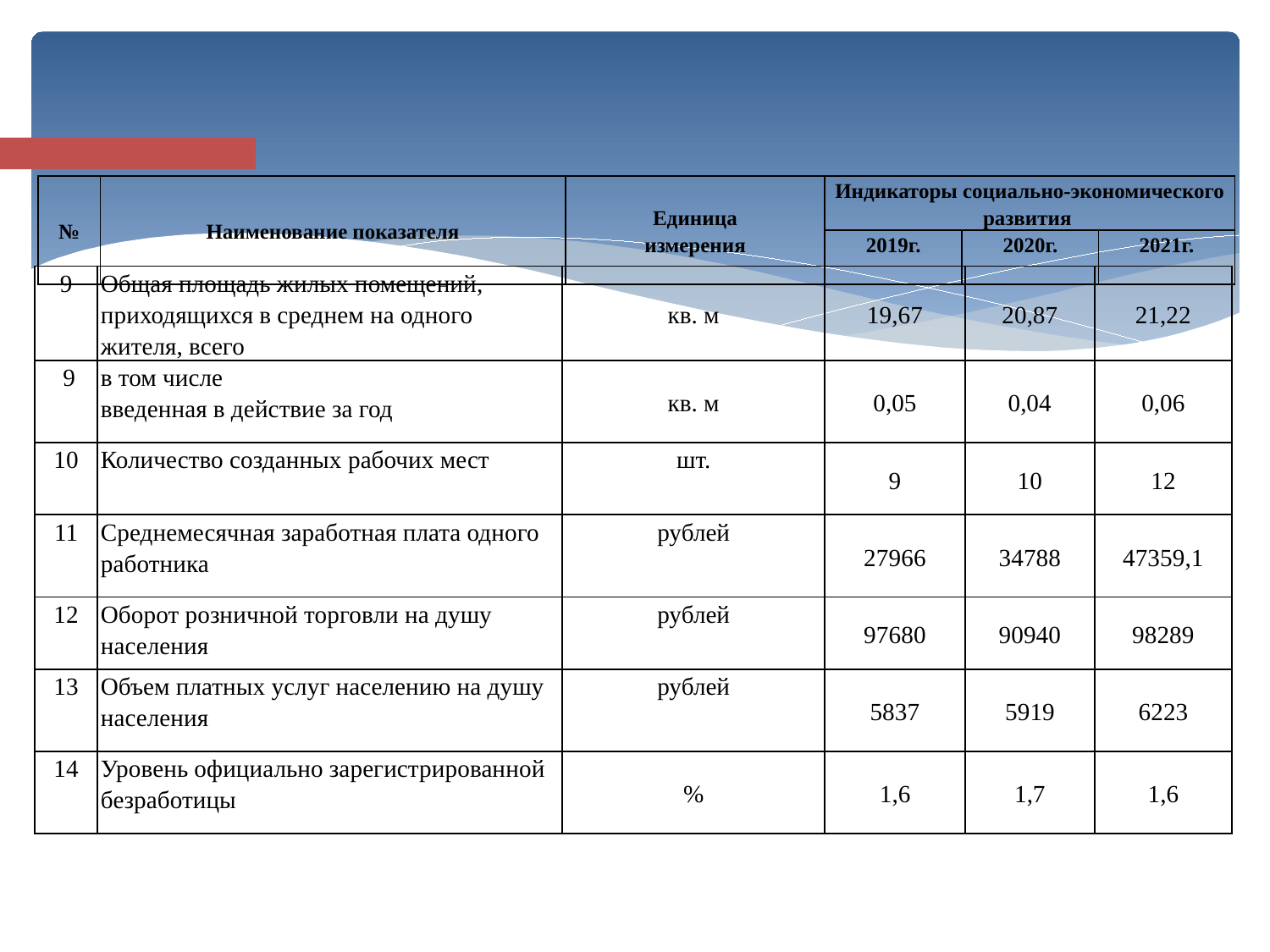

| № | Наименование показателя | Единица измерения | Индикаторы социально-экономического развития |  |  |
| --- | --- | --- | --- | --- | --- |
|  |  |  | 2019г. | 2020г. | 2021г. |
| 9 | Общая площадь жилых помещений, приходящихся в среднем на одного жителя, всего | кв. м | 19,67 | 20,87 | 21,22 |
| --- | --- | --- | --- | --- | --- |
| 9 | в том числе введенная в действие за год | кв. м | 0,05 | 0,04 | 0,06 |
| 10 | Количество созданных рабочих мест | шт. | 9 | 10 | 12 |
| 11 | Среднемесячная заработная плата одного работника | рублей | 27966 | 34788 | 47359,1 |
| 12 | Оборот розничной торговли на душу населения | рублей | 97680 | 90940 | 98289 |
| 13 | Объем платных услуг населению на душу населения | рублей | 5837 | 5919 | 6223 |
| 14 | Уровень официально зарегистрированной безработицы | % | 1,6 | 1,7 | 1,6 |